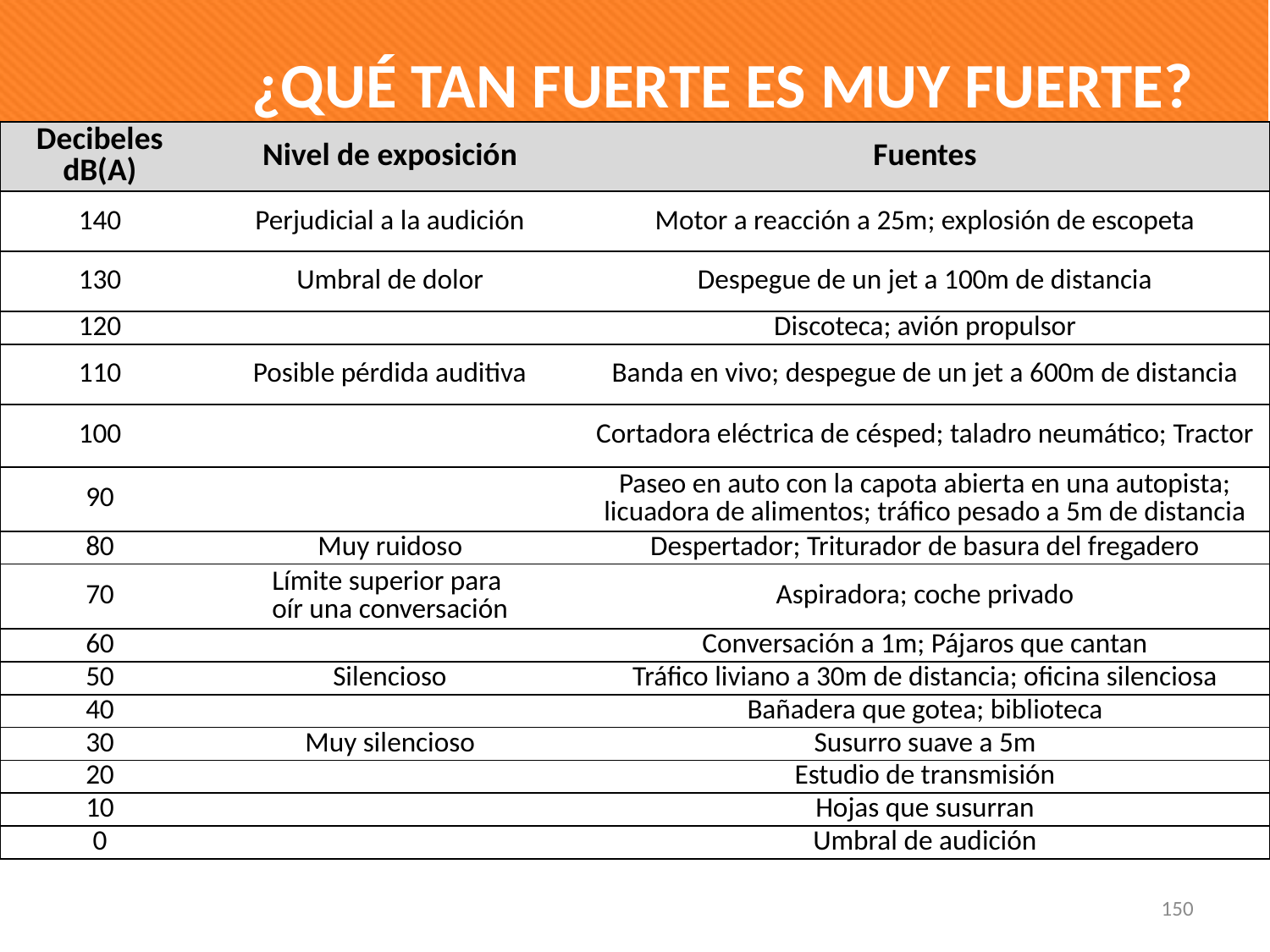

¿QUÉ TAN FUERTE ES MUY FUERTE?
| Decibeles dB(A) | Nivel de exposición | Fuentes |
| --- | --- | --- |
| 140 | Perjudicial a la audición | Motor a reacción a 25m; explosión de escopeta |
| 130 | Umbral de dolor | Despegue de un jet a 100m de distancia |
| 120 |  | Discoteca; avión propulsor |
| 110 | Posible pérdida auditiva | Banda en vivo; despegue de un jet a 600m de distancia |
| 100 |  | Cortadora eléctrica de césped; taladro neumático; Tractor |
| 90 |  | Paseo en auto con la capota abierta en una autopista; licuadora de alimentos; tráfico pesado a 5m de distancia |
| 80 | Muy ruidoso | Despertador; Triturador de basura del fregadero |
| 70 | Límite superior para oír una conversación | Aspiradora; coche privado |
| 60 |  | Conversación a 1m; Pájaros que cantan |
| 50 | Silencioso | Tráfico liviano a 30m de distancia; oficina silenciosa |
| 40 |  | Bañadera que gotea; biblioteca |
| 30 | Muy silencioso | Susurro suave a 5m |
| 20 |  | Estudio de transmisión |
| 10 |  | Hojas que susurran |
| 0 |  | Umbral de audición |
150